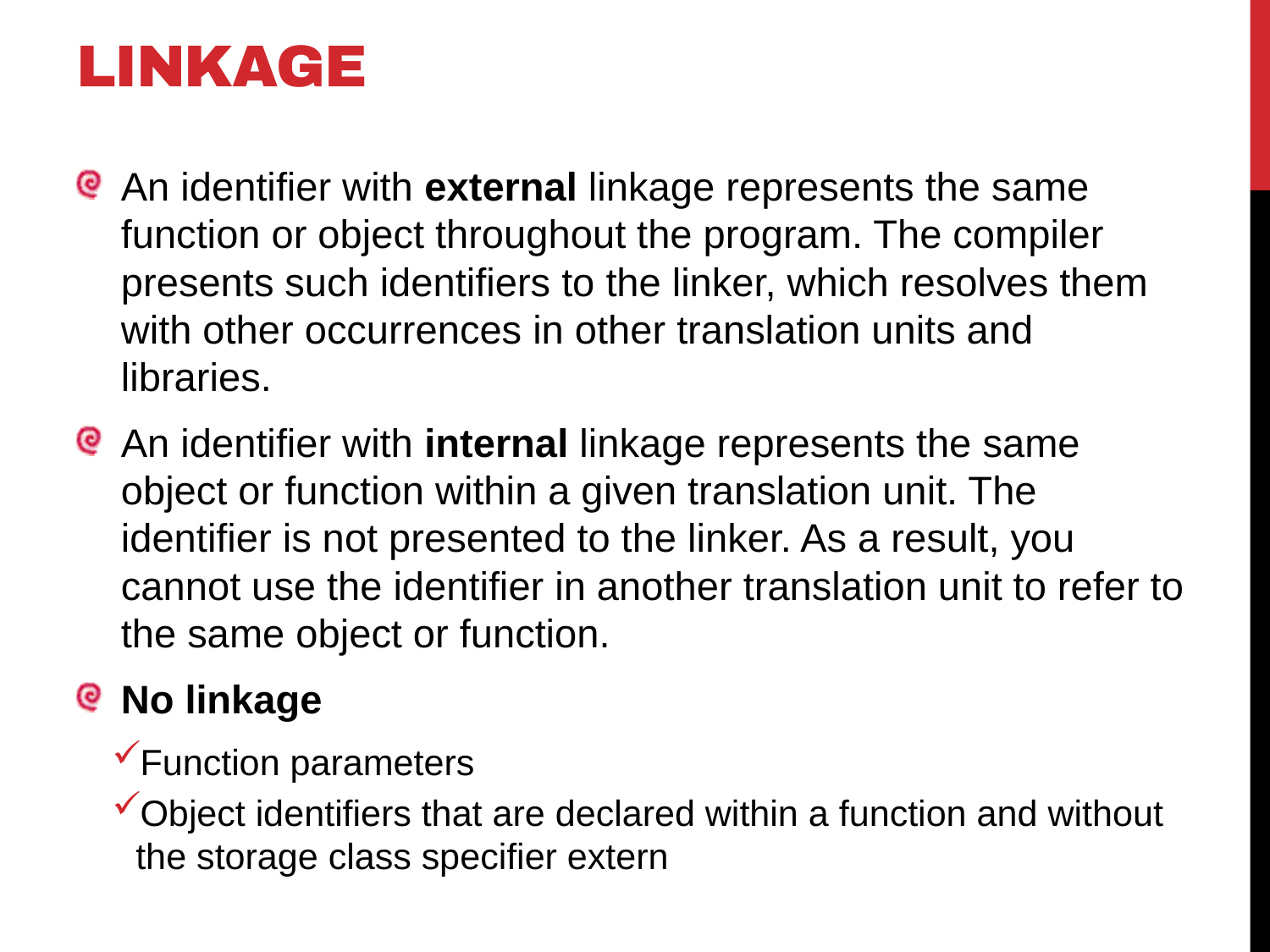

# linkage
An identifier with external linkage represents the same function or object throughout the program. The compiler presents such identifiers to the linker, which resolves them with other occurrences in other translation units and libraries.
An identifier with internal linkage represents the same object or function within a given translation unit. The identifier is not presented to the linker. As a result, you cannot use the identifier in another translation unit to refer to the same object or function.
No linkage
Function parameters
Object identifiers that are declared within a function and without the storage class specifier extern